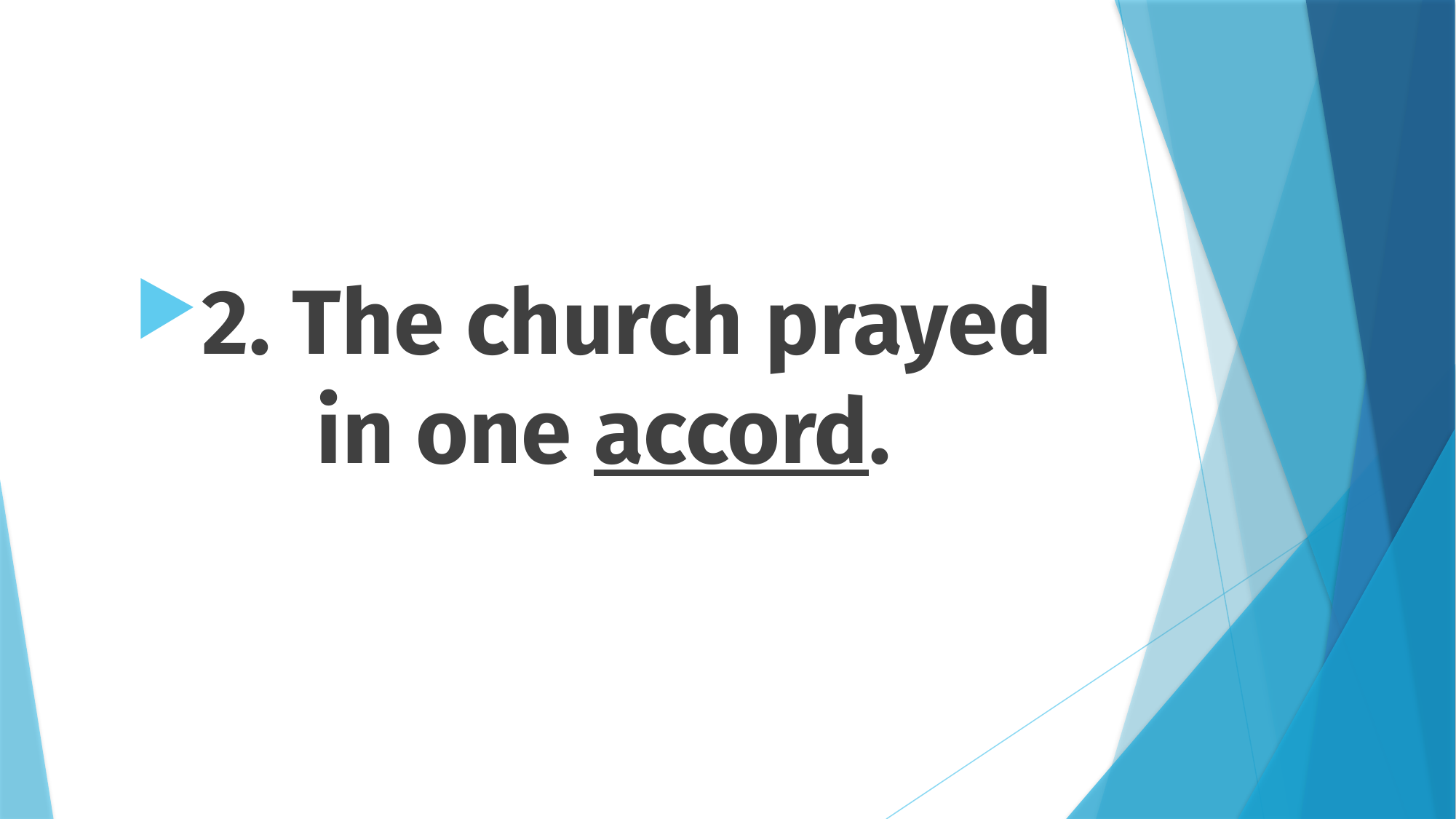

#
2. The church prayed in one accord.